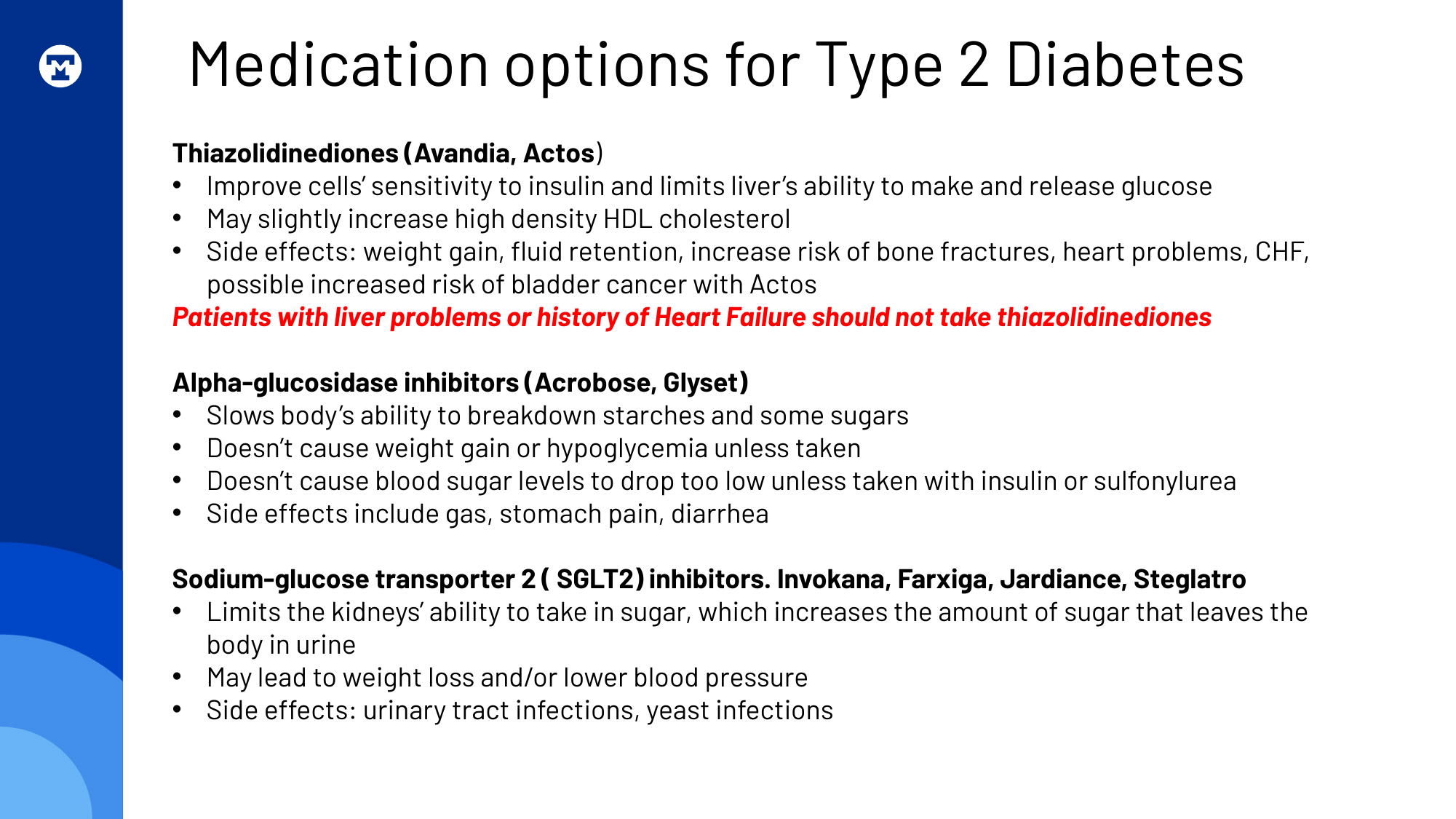

# Medication options for Type 2 Diabetes
Thiazolidinediones (Avandia, Actos)
Improve cells’ sensitivity to insulin and limits liver’s ability to make and release glucose
May slightly increase high density HDL cholesterol
Side effects: weight gain, fluid retention, increase risk of bone fractures, heart problems, CHF, possible increased risk of bladder cancer with Actos
Patients with liver problems or history of Heart Failure should not take thiazolidinediones

Alpha-glucosidase inhibitors (Acrobose, Glyset)
Slows body’s ability to breakdown starches and some sugars
Doesn’t cause weight gain or hypoglycemia unless taken
Doesn’t cause blood sugar levels to drop too low unless taken with insulin or sulfonylurea
Side effects include gas, stomach pain, diarrhea

Sodium-glucose transporter 2 ( SGLT2) inhibitors. Invokana, Farxiga, Jardiance, Steglatro
Limits the kidneys’ ability to take in sugar, which increases the amount of sugar that leaves the body in urine
May lead to weight loss and/or lower blood pressure
Side effects: urinary tract infections, yeast infections